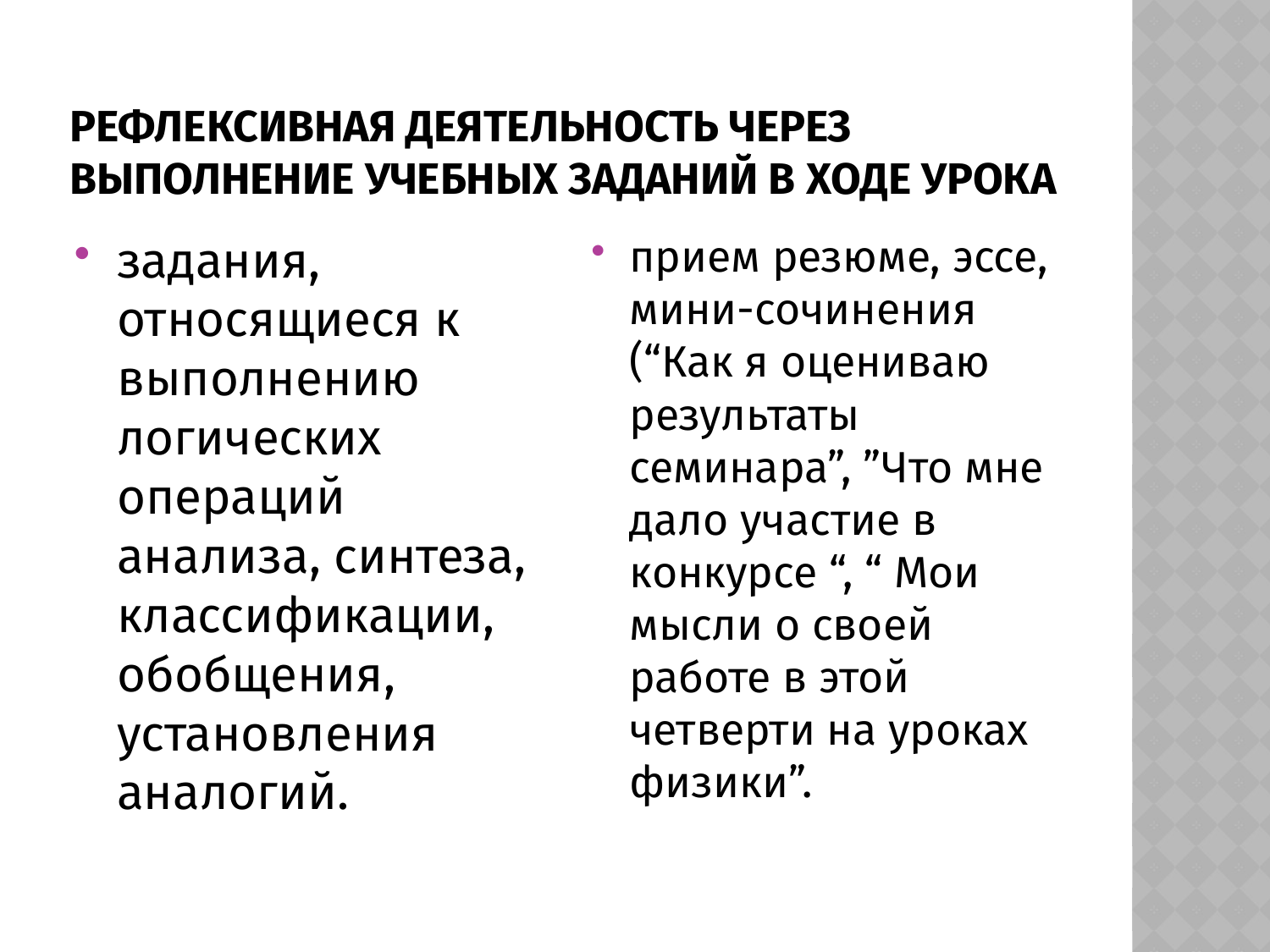

# Рефлексивная деятельность через выполнение учебных заданий в ходе урока
задания, относящиеся к выполнению логических операций анализа, синтеза, классификации, обобщения, установления аналогий.

прием резюме, эссе, мини-сочинения (“Как я оцениваю результаты семинара”, ”Что мне дало участие в конкурсе “, “ Мои мысли о своей работе в этой четверти на уроках физики”.